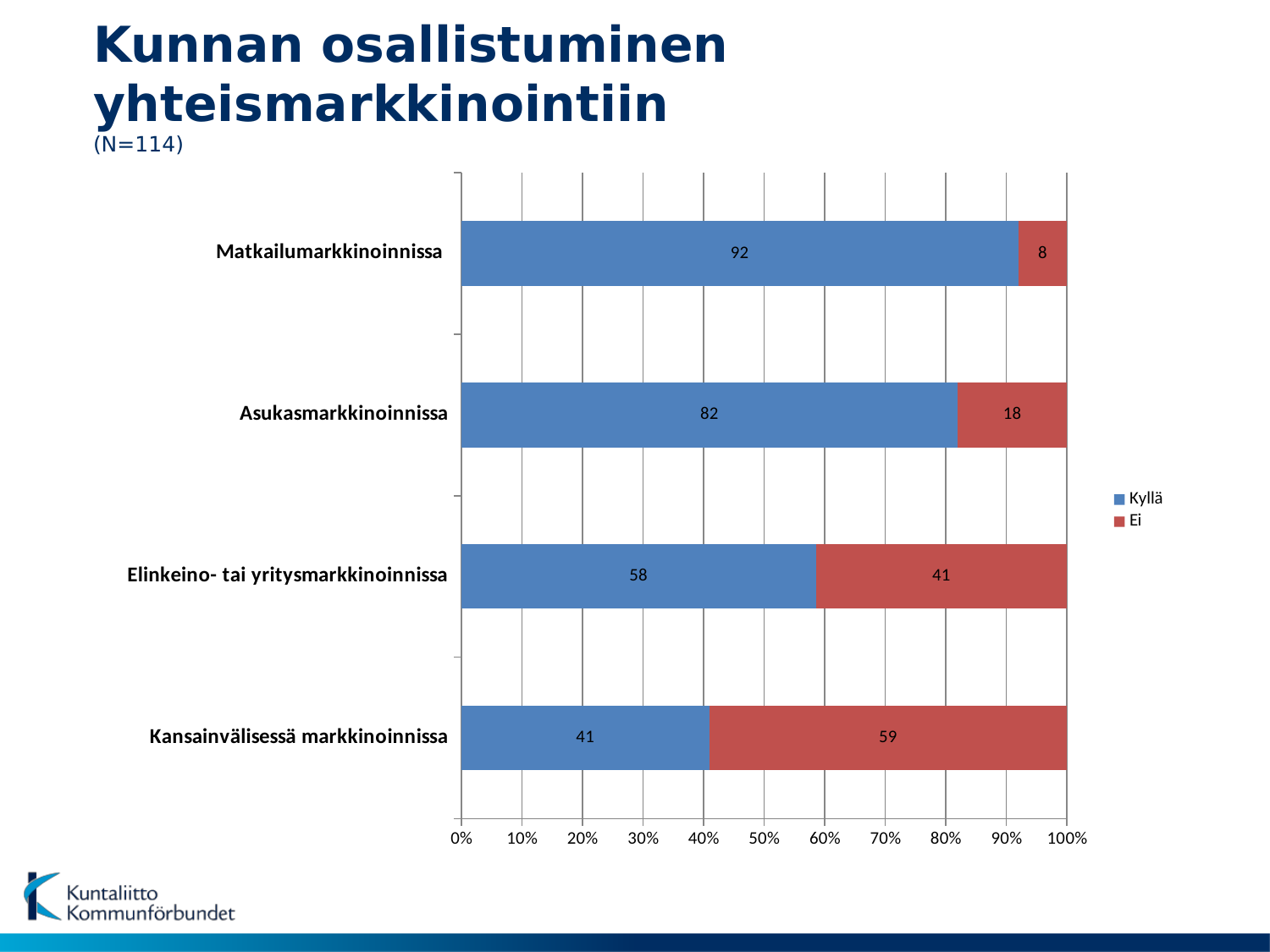

# Kunnan osallistuminen yhteismarkkinointiin (N=114)

### Chart

| Category | Kyllä | Ei |
|---|---|---|
| Kansainvälisessä markkinoinnissa | 41.0 | 59.0 |
| Elinkeino- tai yritysmarkkinoinnissa | 58.0 | 41.0 |
| Asukasmarkkinoinnissa | 82.0 | 18.0 |
| Matkailumarkkinoinnissa  | 92.0 | 8.0 |